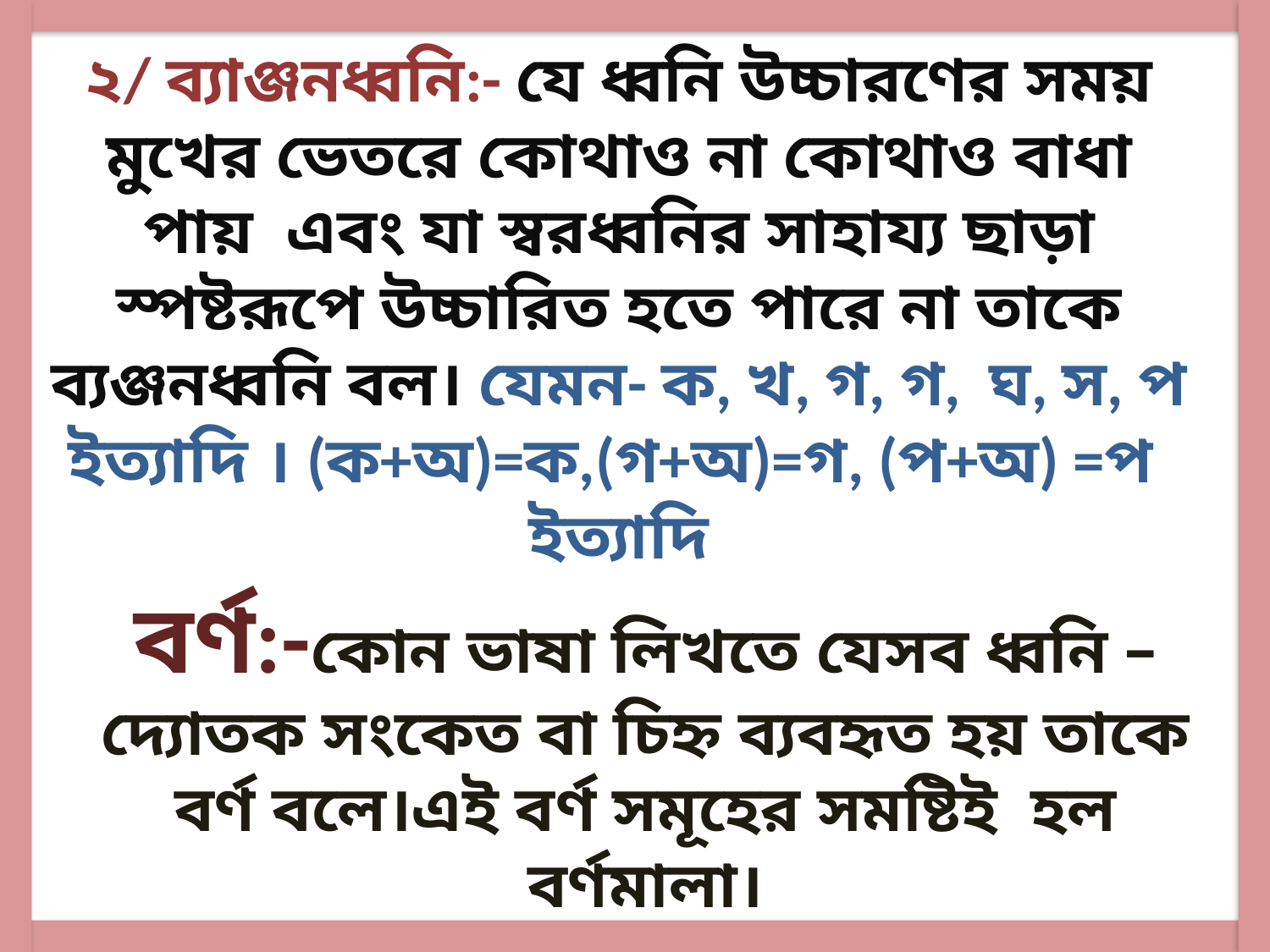

২/ ব্যাঞ্জনধ্বনি:- যে ধ্বনি উচ্চারণের সময় মুখের ভেতরে কোথাও না কোথাও বাধা পায়  এবং যা স্বরধ্বনির সাহায্য ছাড়া স্পষ্টরূপে উচ্চারিত হতে পারে না তাকে ব্যঞ্জনধ্বনি বল। যেমন- ক, খ, গ, গ,  ঘ, স, প ইত্যাদি । (ক+অ)=ক,(গ+অ)=গ, (প+অ) =প  ইত্যাদি
বর্ণ:-কোন ভাষা লিখতে যেসব ধ্বনি –দ্যোতক সংকেত বা চিহ্ন ব্যবহৃত হয় তাকে বর্ণ বলে।এই বর্ণ সমূহের সমষ্টিই  হল বর্ণমালা।